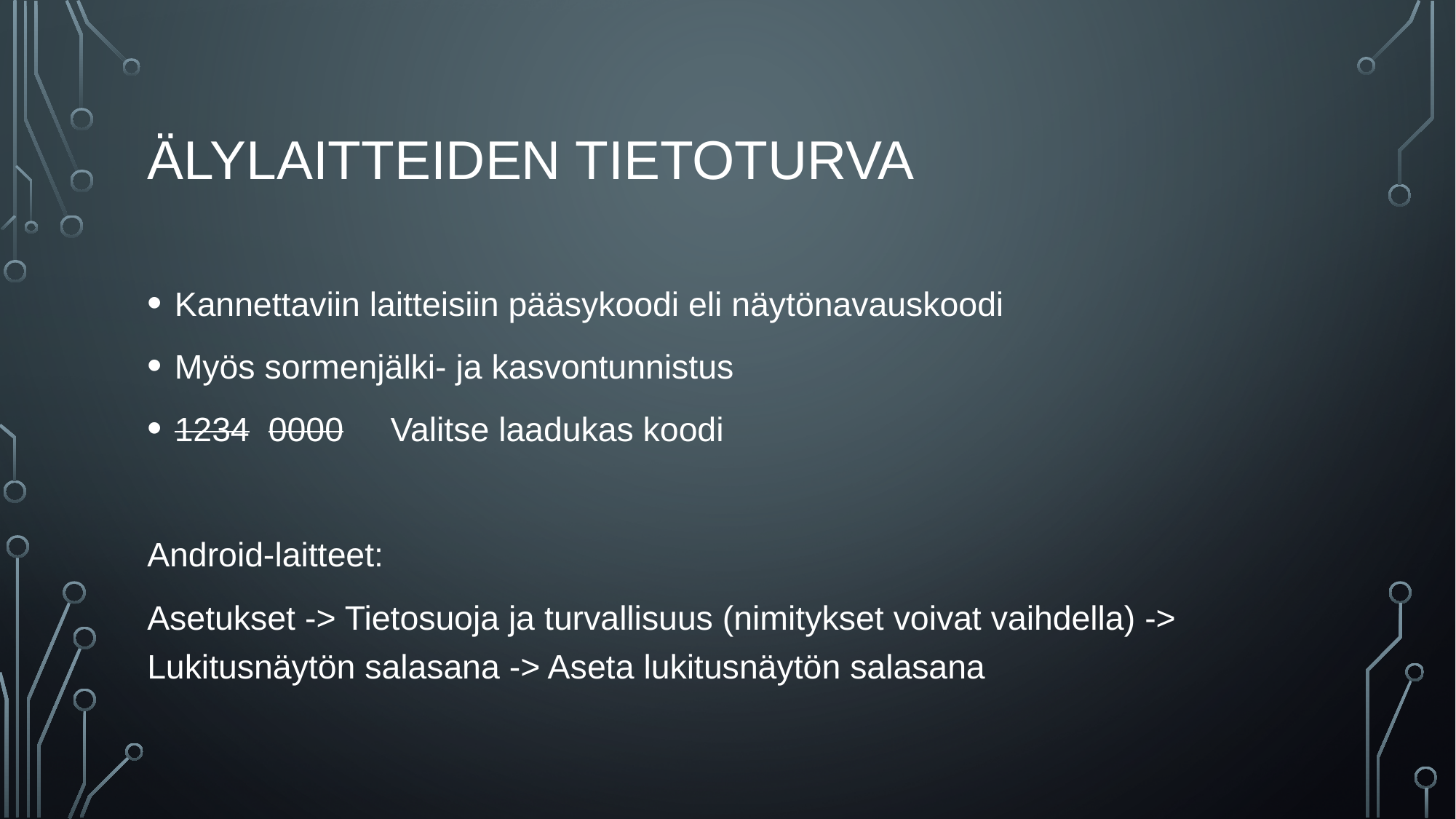

# Älylaitteiden tietoturva
Kannettaviin laitteisiin pääsykoodi eli näytönavauskoodi
Myös sormenjälki- ja kasvontunnistus
1234  0000     Valitse laadukas koodi

Android-laitteet:
Asetukset -> Tietosuoja ja turvallisuus (nimitykset voivat vaihdella) -> Lukitusnäytön salasana -> Aseta lukitusnäytön salasana